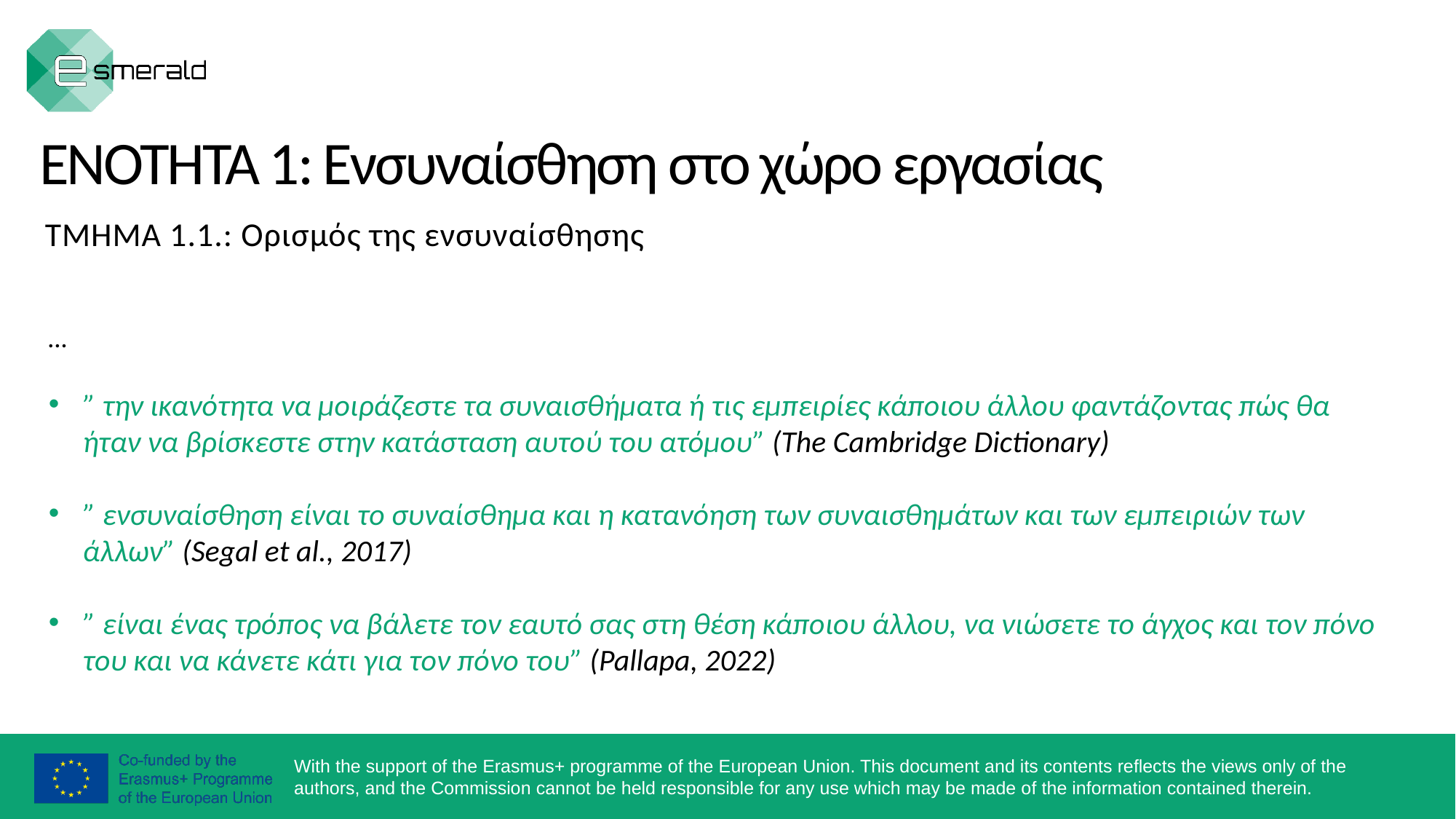

ΕΝΟΤΗΤΑ 1: Ενσυναίσθηση στο χώρο εργασίας
ΤΜΗΜΑ 1.1.: Ορισμός της ενσυναίσθησης

…

” την ικανότητα να μοιράζεστε τα συναισθήματα ή τις εμπειρίες κάποιου άλλου φαντάζοντας πώς θα ήταν να βρίσκεστε στην κατάσταση αυτού του ατόμου” (The Cambridge Dictionary)

” ενσυναίσθηση είναι το συναίσθημα και η κατανόηση των συναισθημάτων και των εμπειριών των άλλων” (Segal et al., 2017)

” είναι ένας τρόπος να βάλετε τον εαυτό σας στη θέση κάποιου άλλου, να νιώσετε το άγχος και τον πόνο του και να κάνετε κάτι για τον πόνο του” (Pallapa, 2022)